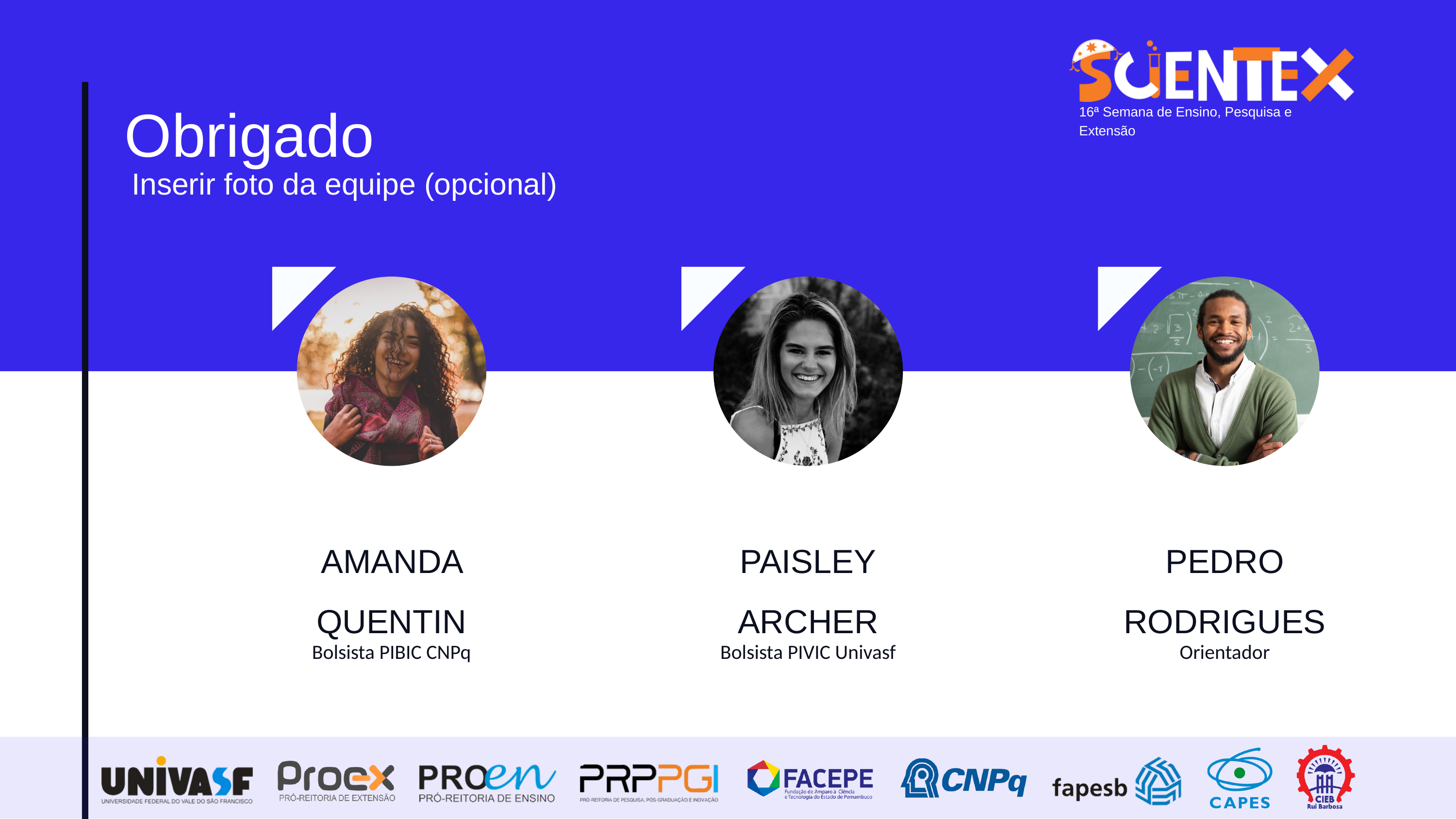

Obrigado
16ª Semana de Ensino, Pesquisa e Extensão
Inserir foto da equipe (opcional)

AMANDA QUENTIN
Bolsista PIBIC CNPq

PAISLEY
ARCHER
Bolsista PIVIC Univasf

PEDRO
RODRIGUES
Orientador